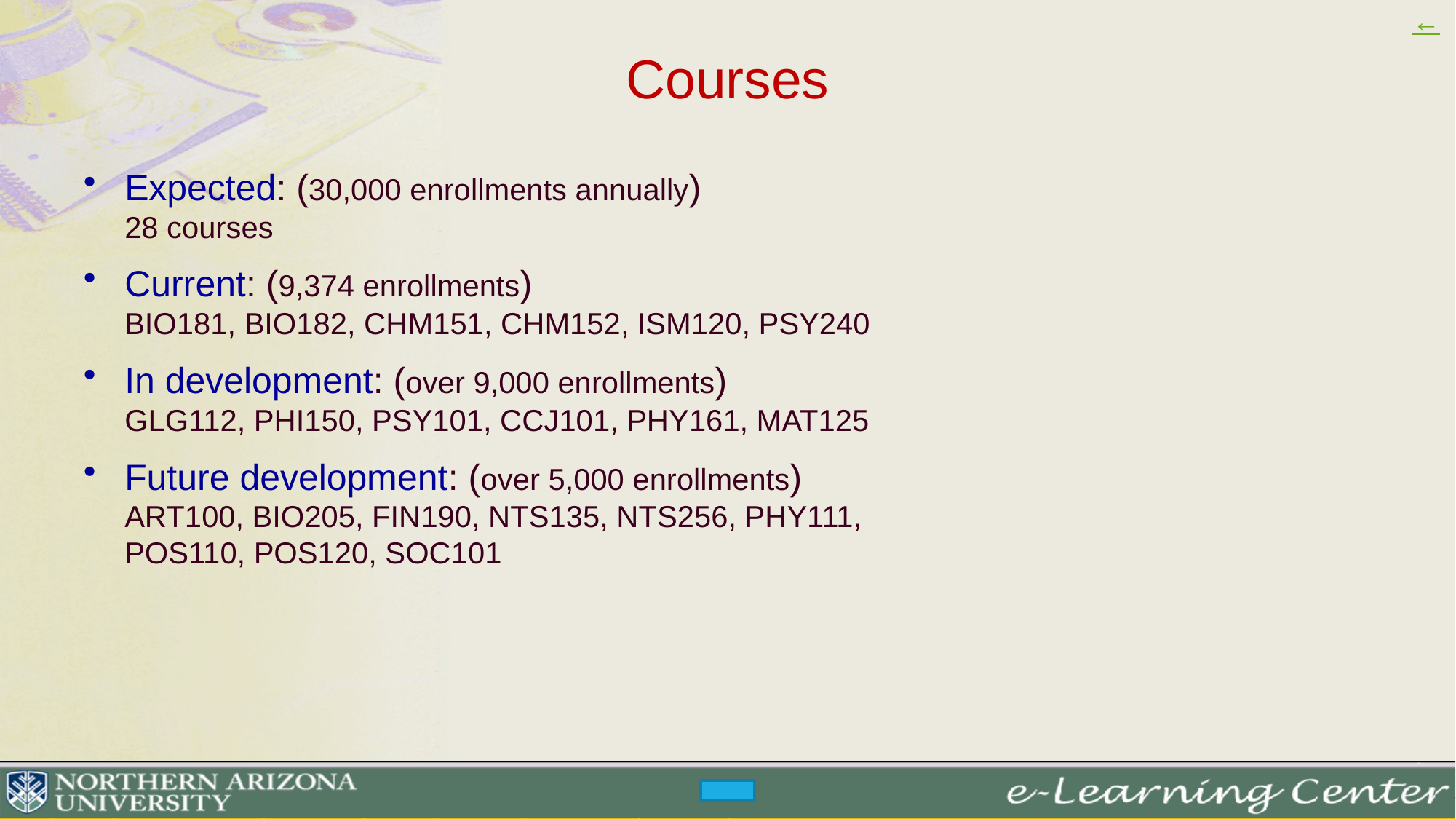

# Courses
Expected: (30,000 enrollments annually)
28 courses
Current: (9,374 enrollments)
BIO181, BIO182, CHM151, CHM152, ISM120, PSY240
In development: (over 9,000 enrollments)
GLG112, PHI150, PSY101, CCJ101, PHY161, MAT125
Future development: (over 5,000 enrollments)
ART100, BIO205, FIN190, NTS135, NTS256, PHY111,
POS110, POS120, SOC101